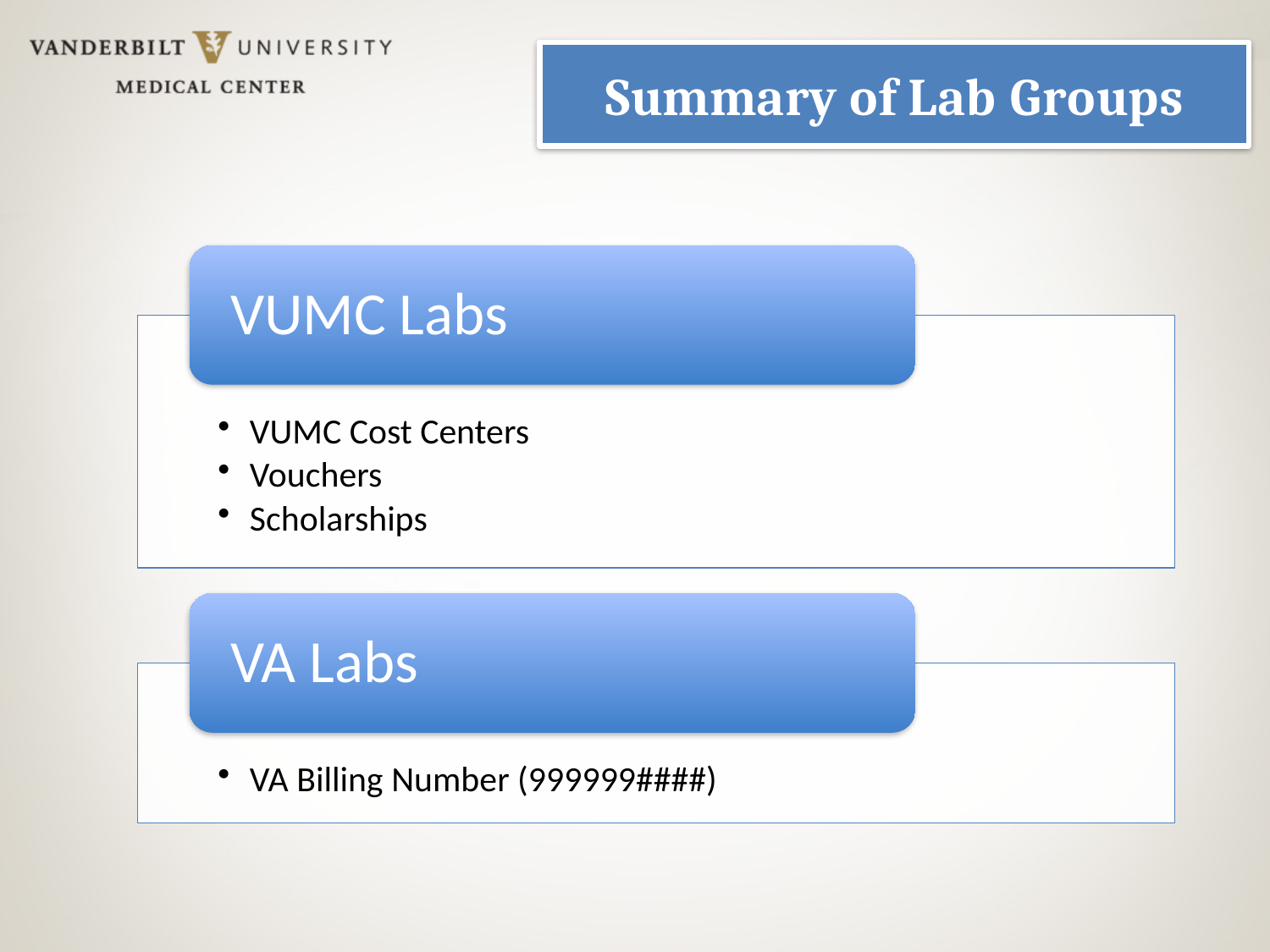

Summary of Lab Groups
VUMC Cost Centers
Vouchers
Scholarships
VUMC Labs
VA Billing Number (999999####)
VA Labs